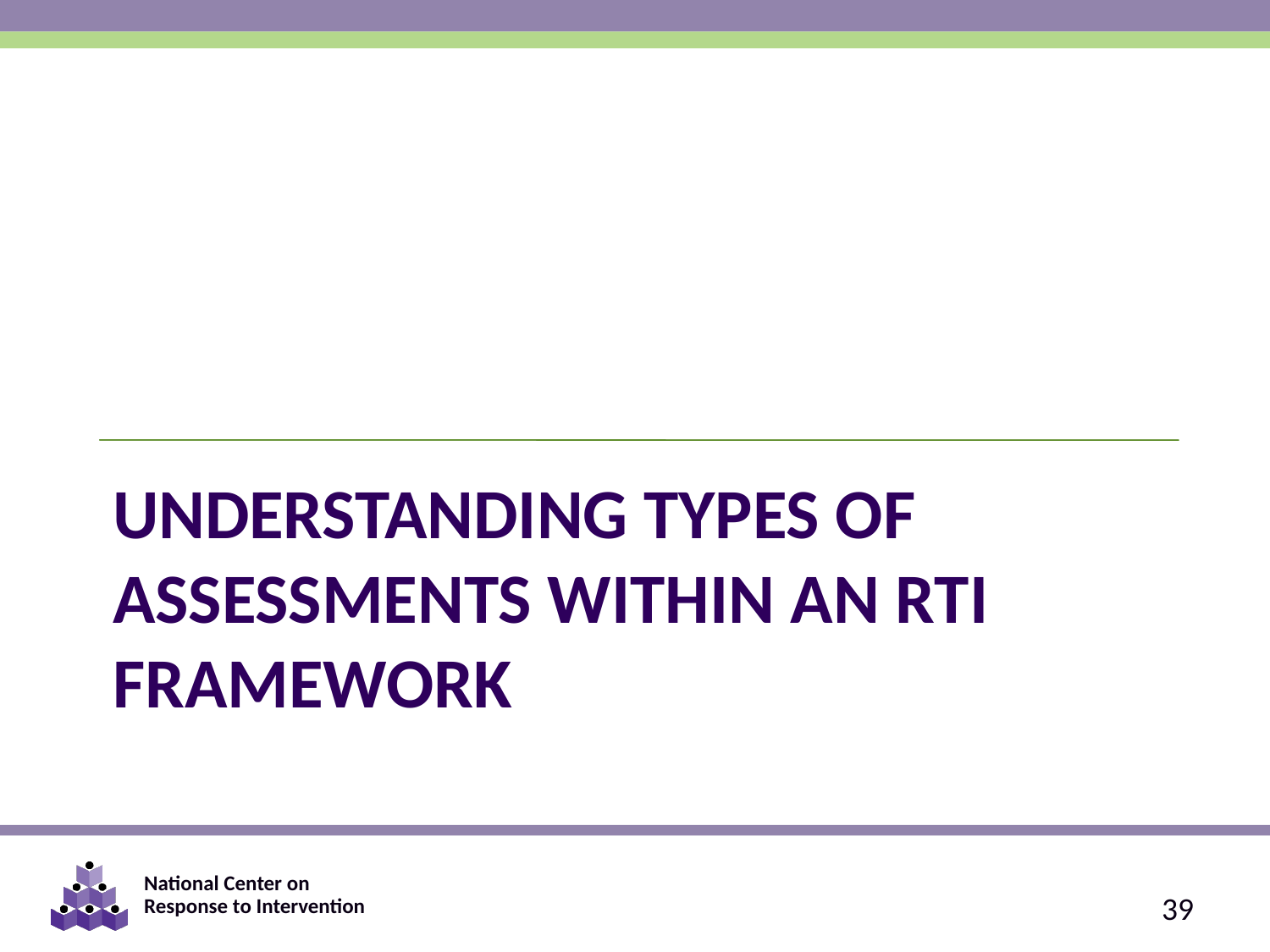

# Understanding TYPES of Assessments within An RTI Framework
39